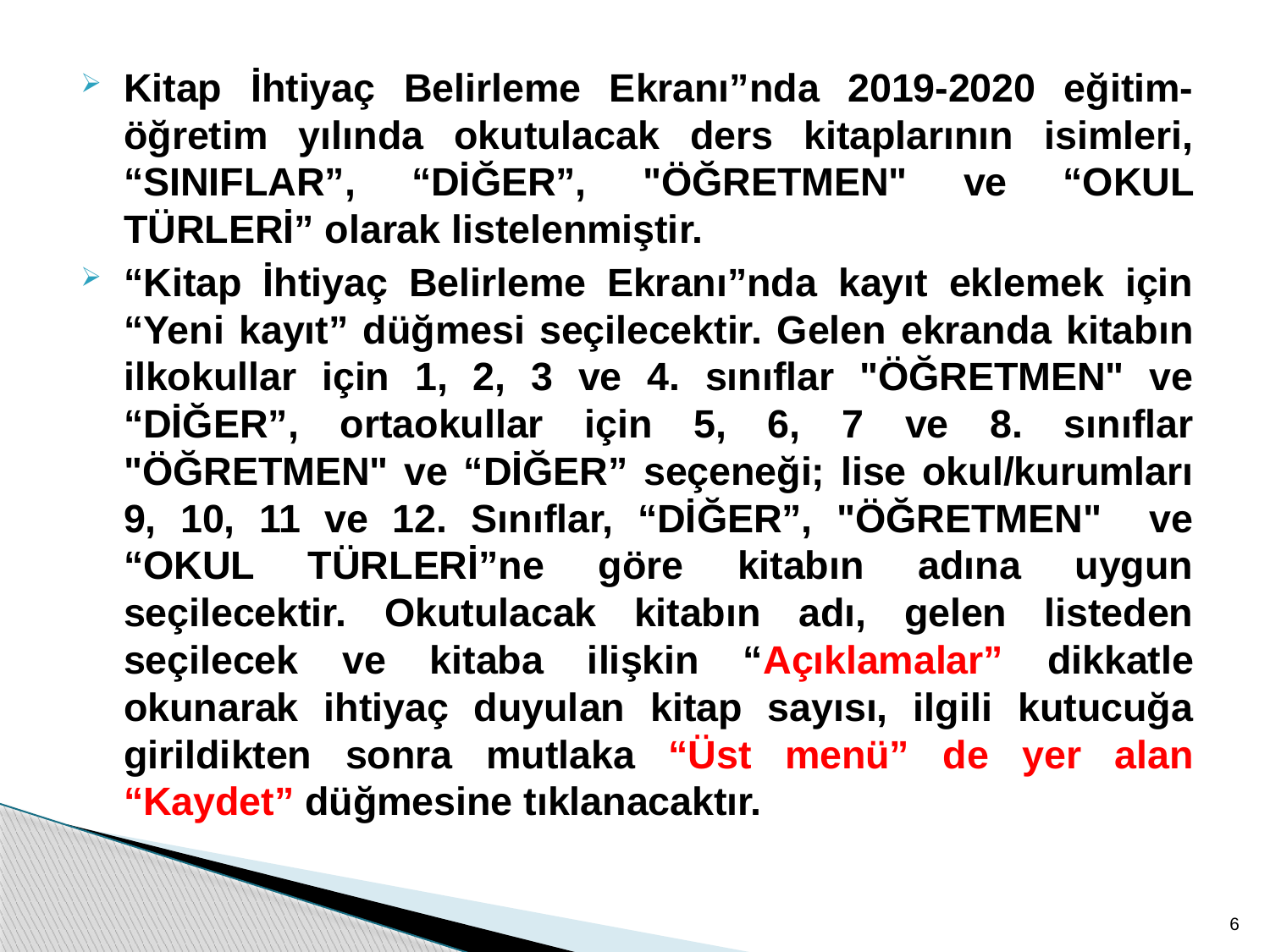

Kitap İhtiyaç Belirleme Ekranı”nda 2019-2020 eğitim-öğretim yılında okutulacak ders kitaplarının isimleri, “SINIFLAR”, “DİĞER”, "ÖĞRETMEN" ve “OKUL TÜRLERİ” olarak listelenmiştir.
“Kitap İhtiyaç Belirleme Ekranı”nda kayıt eklemek için “Yeni kayıt” düğmesi seçilecektir. Gelen ekranda kitabın ilkokullar için 1, 2, 3 ve 4. sınıflar "ÖĞRETMEN" ve “DİĞER”, ortaokullar için 5, 6, 7 ve 8. sınıflar "ÖĞRETMEN" ve “DİĞER” seçeneği; lise okul/kurumları 9, 10, 11 ve 12. Sınıflar, “DİĞER”, "ÖĞRETMEN"  ve “OKUL TÜRLERİ”ne göre kitabın adına uygun seçilecektir. Okutulacak kitabın adı, gelen listeden seçilecek ve kitaba ilişkin “Açıklamalar” dikkatle okunarak ihtiyaç duyulan kitap sayısı, ilgili kutucuğa girildikten sonra mutlaka “Üst menü” de yer alan “Kaydet” düğmesine tıklanacaktır.

6